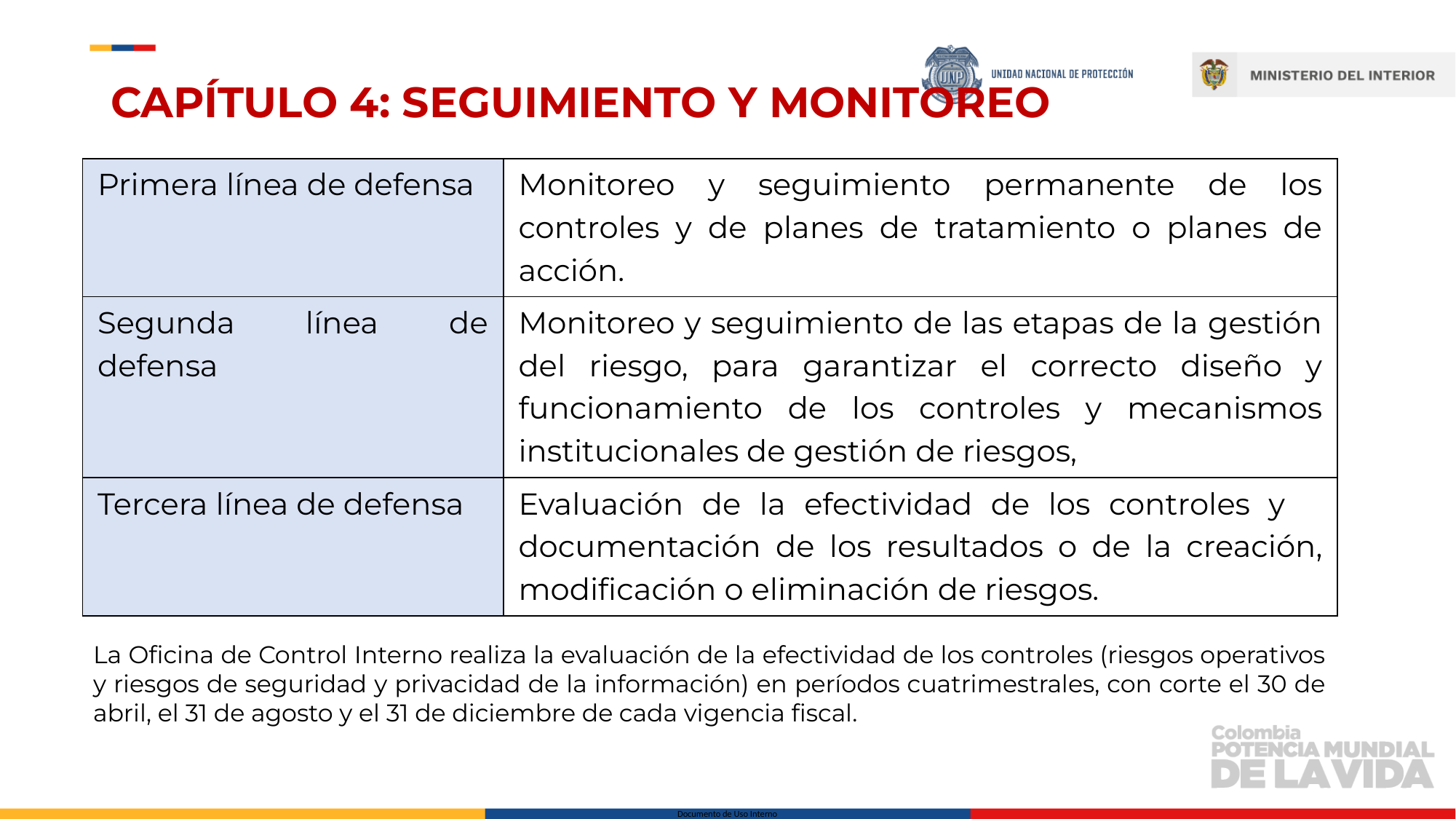

CAPÍTULO 4: SEGUIMIENTO Y MONITOREO
| Primera línea de defensa | Monitoreo y seguimiento permanente de los controles y de planes de tratamiento o planes de acción. |
| --- | --- |
| Segunda línea de defensa | Monitoreo y seguimiento de las etapas de la gestión del riesgo, para garantizar el correcto diseño y funcionamiento de los controles y mecanismos institucionales de gestión de riesgos, |
| Tercera línea de defensa | Evaluación de la efectividad de los controles y documentación de los resultados o de la creación, modificación o eliminación de riesgos. |
La Oficina de Control Interno realiza la evaluación de la efectividad de los controles (riesgos operativos y riesgos de seguridad y privacidad de la información) en períodos cuatrimestrales, con corte el 30 de abril, el 31 de agosto y el 31 de diciembre de cada vigencia fiscal.